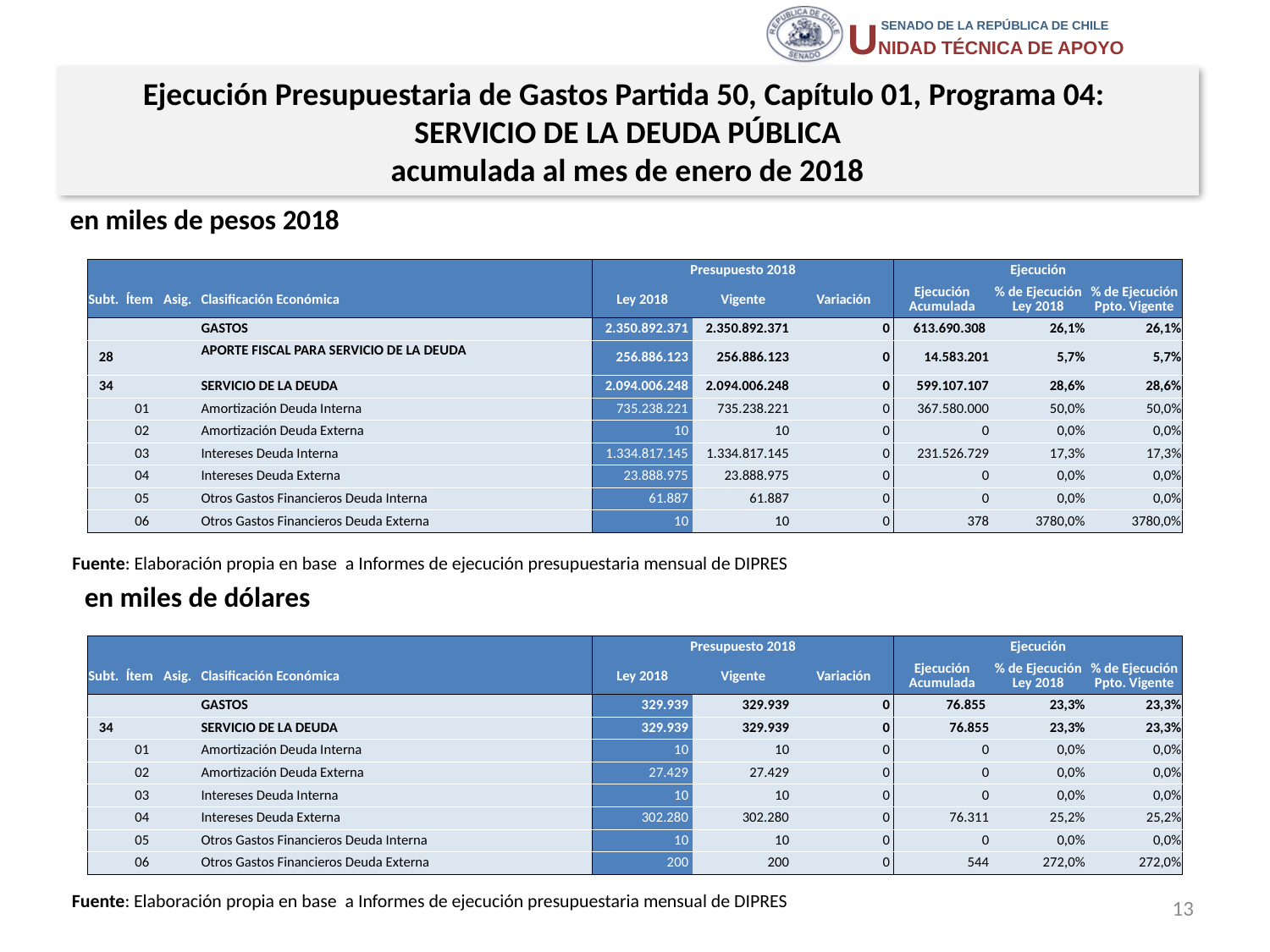

Ejecución Presupuestaria de Gastos Partida 50, Capítulo 01, Programa 04:
SERVICIO DE LA DEUDA PÚBLICA
acumulada al mes de enero de 2018
en miles de pesos 2018
|  |  |  |  | Presupuesto 2018 |  |  | Ejecución |  |  |
| --- | --- | --- | --- | --- | --- | --- | --- | --- | --- |
| Subt. | Ítem | Asig. | Clasificación Económica | Ley 2018 | Vigente | Variación | Ejecución Acumulada | % de Ejecución Ley 2018 | % de Ejecución Ppto. Vigente |
|  |  |  | GASTOS | 2.350.892.371 | 2.350.892.371 | 0 | 613.690.308 | 26,1% | 26,1% |
| 28 |  |  | APORTE FISCAL PARA SERVICIO DE LA DEUDA | 256.886.123 | 256.886.123 | 0 | 14.583.201 | 5,7% | 5,7% |
| 34 |  |  | SERVICIO DE LA DEUDA | 2.094.006.248 | 2.094.006.248 | 0 | 599.107.107 | 28,6% | 28,6% |
|  | 01 |  | Amortización Deuda Interna | 735.238.221 | 735.238.221 | 0 | 367.580.000 | 50,0% | 50,0% |
|  | 02 |  | Amortización Deuda Externa | 10 | 10 | 0 | 0 | 0,0% | 0,0% |
|  | 03 |  | Intereses Deuda Interna | 1.334.817.145 | 1.334.817.145 | 0 | 231.526.729 | 17,3% | 17,3% |
|  | 04 |  | Intereses Deuda Externa | 23.888.975 | 23.888.975 | 0 | 0 | 0,0% | 0,0% |
|  | 05 |  | Otros Gastos Financieros Deuda Interna | 61.887 | 61.887 | 0 | 0 | 0,0% | 0,0% |
|  | 06 |  | Otros Gastos Financieros Deuda Externa | 10 | 10 | 0 | 378 | 3780,0% | 3780,0% |
Fuente: Elaboración propia en base  a Informes de ejecución presupuestaria mensual de DIPRES
en miles de dólares
|  |  |  |  | Presupuesto 2018 |  |  | Ejecución |  |  |
| --- | --- | --- | --- | --- | --- | --- | --- | --- | --- |
| Subt. | Ítem | Asig. | Clasificación Económica | Ley 2018 | Vigente | Variación | Ejecución Acumulada | % de Ejecución Ley 2018 | % de Ejecución Ppto. Vigente |
|  |  |  | GASTOS | 329.939 | 329.939 | 0 | 76.855 | 23,3% | 23,3% |
| 34 |  |  | SERVICIO DE LA DEUDA | 329.939 | 329.939 | 0 | 76.855 | 23,3% | 23,3% |
|  | 01 |  | Amortización Deuda Interna | 10 | 10 | 0 | 0 | 0,0% | 0,0% |
|  | 02 |  | Amortización Deuda Externa | 27.429 | 27.429 | 0 | 0 | 0,0% | 0,0% |
|  | 03 |  | Intereses Deuda Interna | 10 | 10 | 0 | 0 | 0,0% | 0,0% |
|  | 04 |  | Intereses Deuda Externa | 302.280 | 302.280 | 0 | 76.311 | 25,2% | 25,2% |
|  | 05 |  | Otros Gastos Financieros Deuda Interna | 10 | 10 | 0 | 0 | 0,0% | 0,0% |
|  | 06 |  | Otros Gastos Financieros Deuda Externa | 200 | 200 | 0 | 544 | 272,0% | 272,0% |
13
Fuente: Elaboración propia en base  a Informes de ejecución presupuestaria mensual de DIPRES